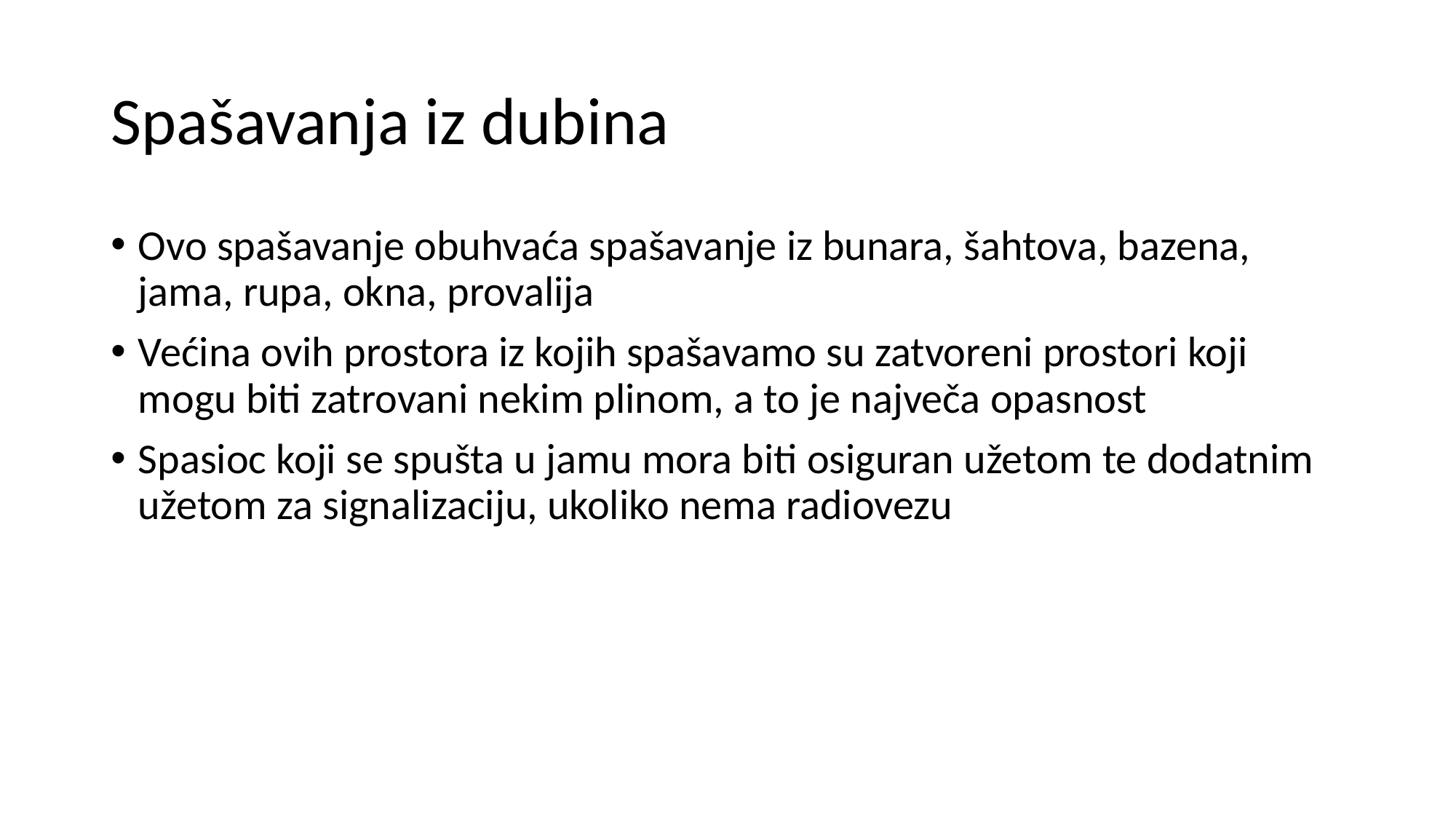

# Spašavanja iz dubina
Ovo spašavanje obuhvaća spašavanje iz bunara, šahtova, bazena, jama, rupa, okna, provalija
Većina ovih prostora iz kojih spašavamo su zatvoreni prostori koji mogu biti zatrovani nekim plinom, a to je največa opasnost
Spasioc koji se spušta u jamu mora biti osiguran užetom te dodatnim užetom za signalizaciju, ukoliko nema radiovezu